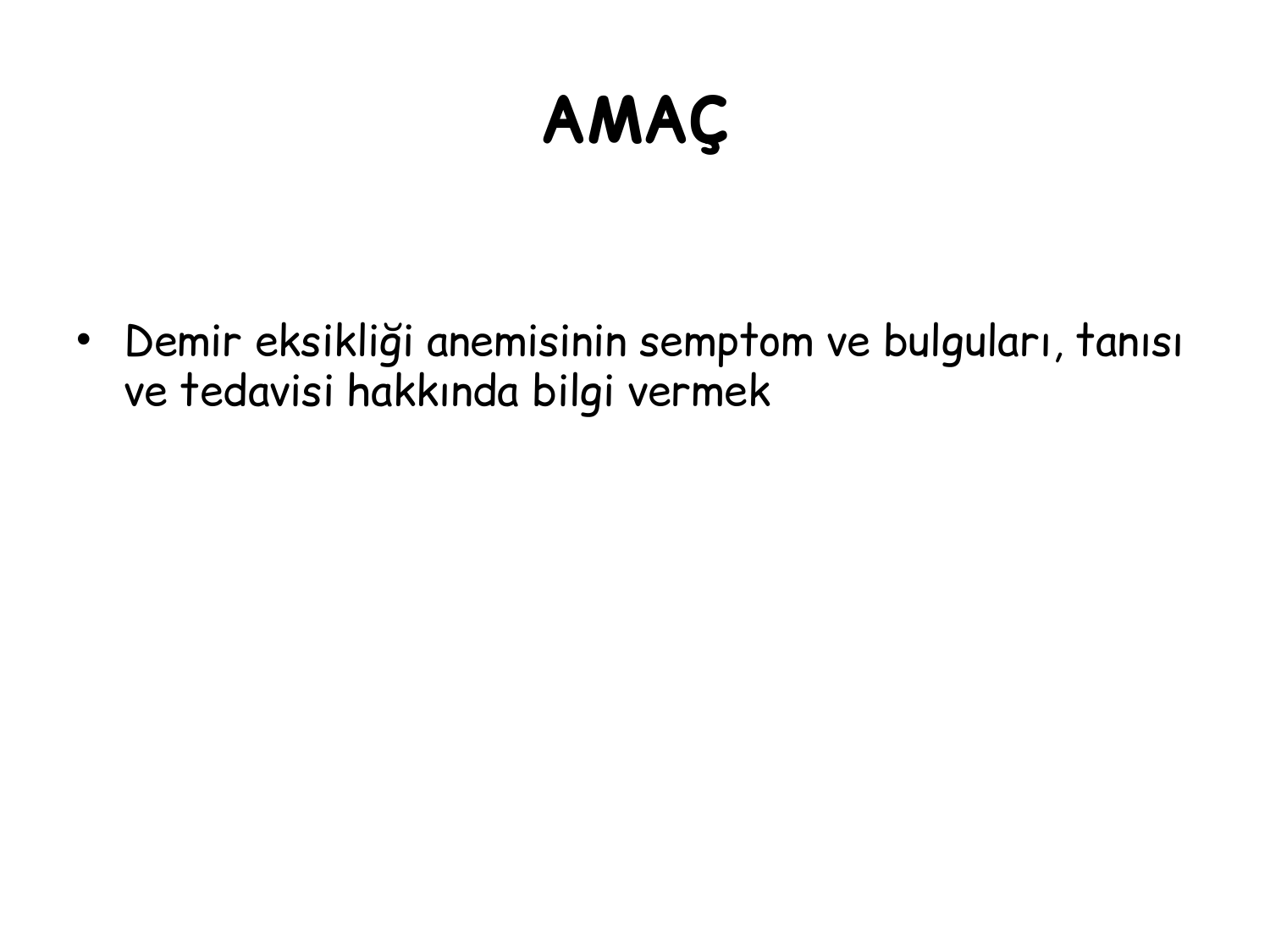

# AMAÇ

Demir eksikliği anemisinin semptom ve bulguları, tanısı ve tedavisi hakkında bilgi vermek